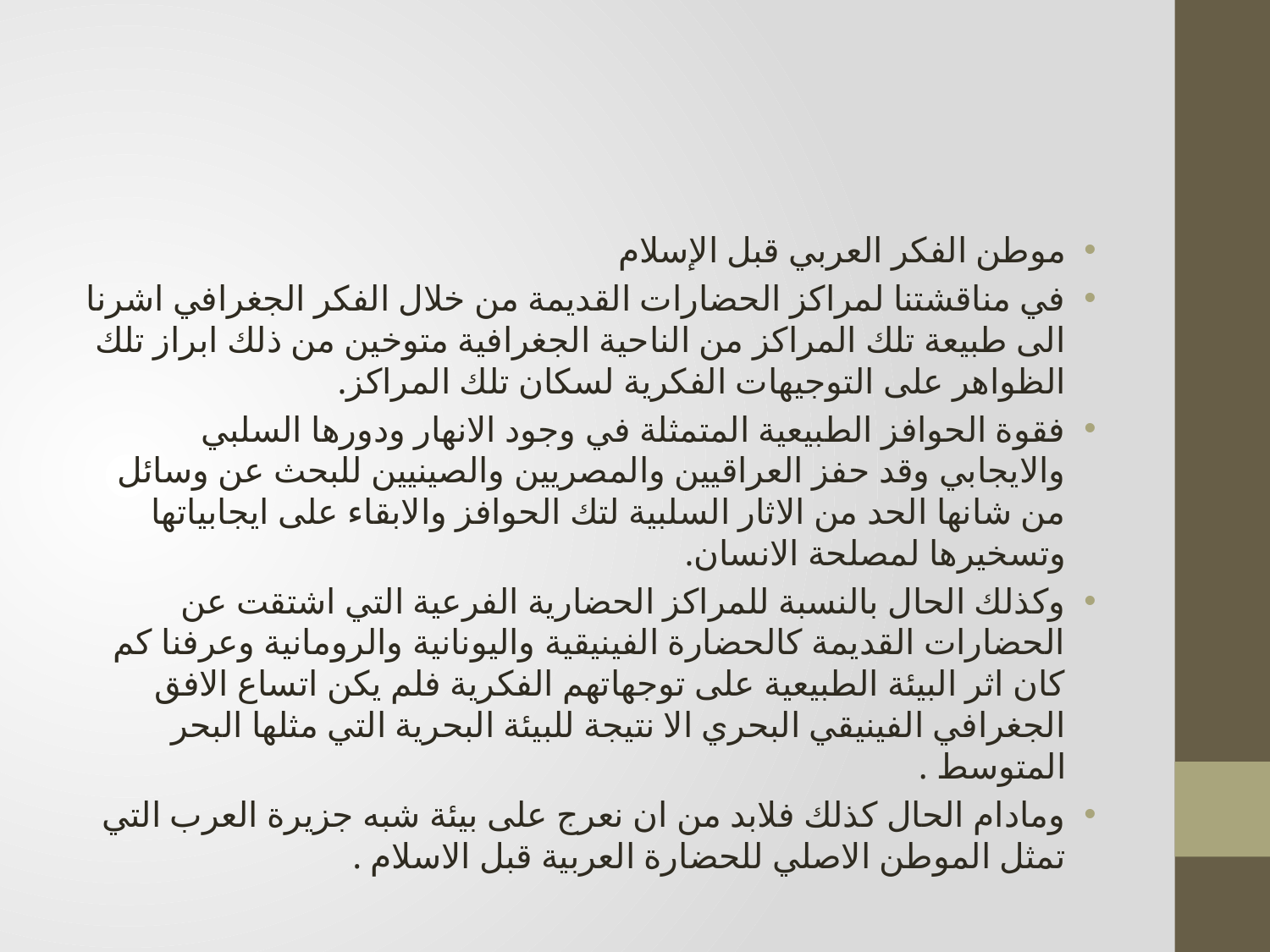

#
موطن الفكر العربي قبل الإسلام
في مناقشتنا لمراكز الحضارات القديمة من خلال الفكر الجغرافي اشرنا الى طبيعة تلك المراكز من الناحية الجغرافية متوخين من ذلك ابراز تلك الظواهر على التوجيهات الفكرية لسكان تلك المراكز.
فقوة الحوافز الطبيعية المتمثلة في وجود الانهار ودورها السلبي والايجابي وقد حفز العراقيين والمصريين والصينيين للبحث عن وسائل من شانها الحد من الاثار السلبية لتك الحوافز والابقاء على ايجابياتها وتسخيرها لمصلحة الانسان.
وكذلك الحال بالنسبة للمراكز الحضارية الفرعية التي اشتقت عن الحضارات القديمة كالحضارة الفينيقية واليونانية والرومانية وعرفنا كم كان اثر البيئة الطبيعية على توجهاتهم الفكرية فلم يكن اتساع الافق الجغرافي الفينيقي البحري الا نتيجة للبيئة البحرية التي مثلها البحر المتوسط .
ومادام الحال كذلك فلابد من ان نعرج على بيئة شبه جزيرة العرب التي تمثل الموطن الاصلي للحضارة العربية قبل الاسلام .